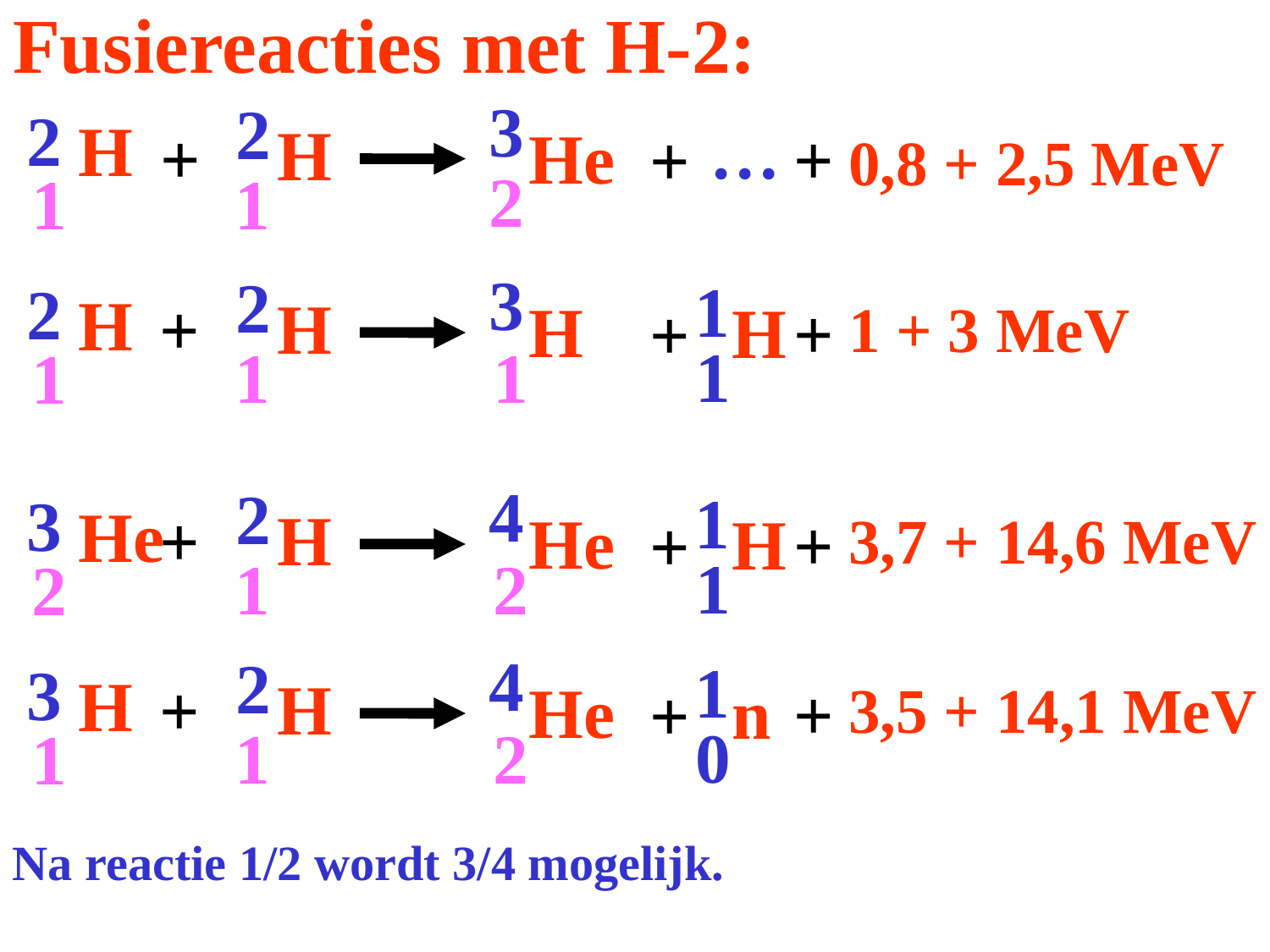

# Fusiereacties met H-2:
3
2
     2
H
H
He
+
+
+
0,8 + 2,5 MeV

…
2
1
1
3
H
2
H
1
     2
H
+
H
+
+
1 + 3 MeV
1
1
1
1

4
He
2
H
1
     3
He
+
H
+
+
3,7 + 14,6 MeV
1
1
2

2
4
He
2
H
1
     3
H
+
n
+
+
3,5 + 14,1 MeV
0
1
2

1
Na reactie 1/2 wordt 3/4 mogelijk.